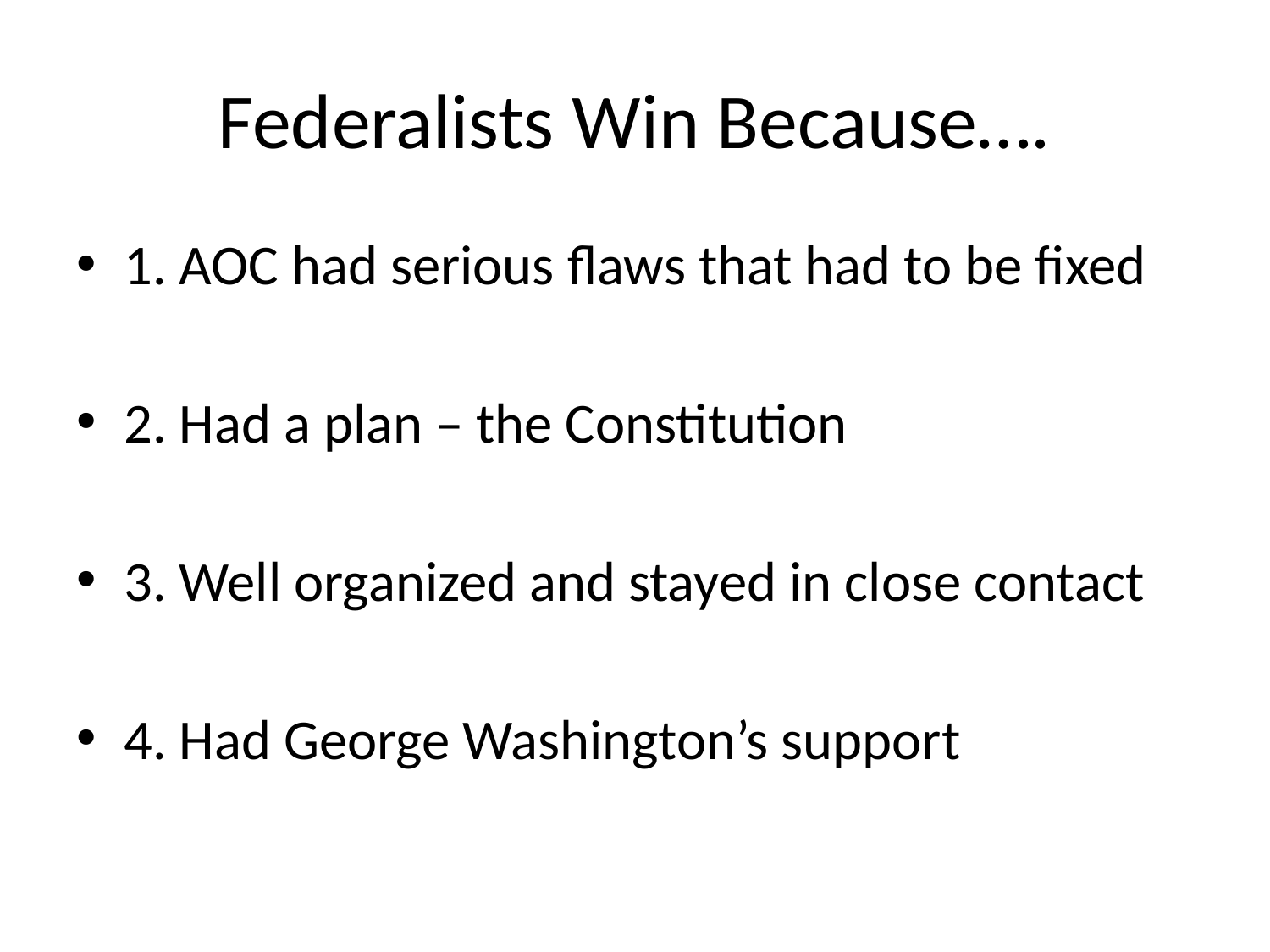

# Federalists Win Because….
1. AOC had serious flaws that had to be fixed

2. Had a plan – the Constitution

3. Well organized and stayed in close contact

4. Had George Washington’s support